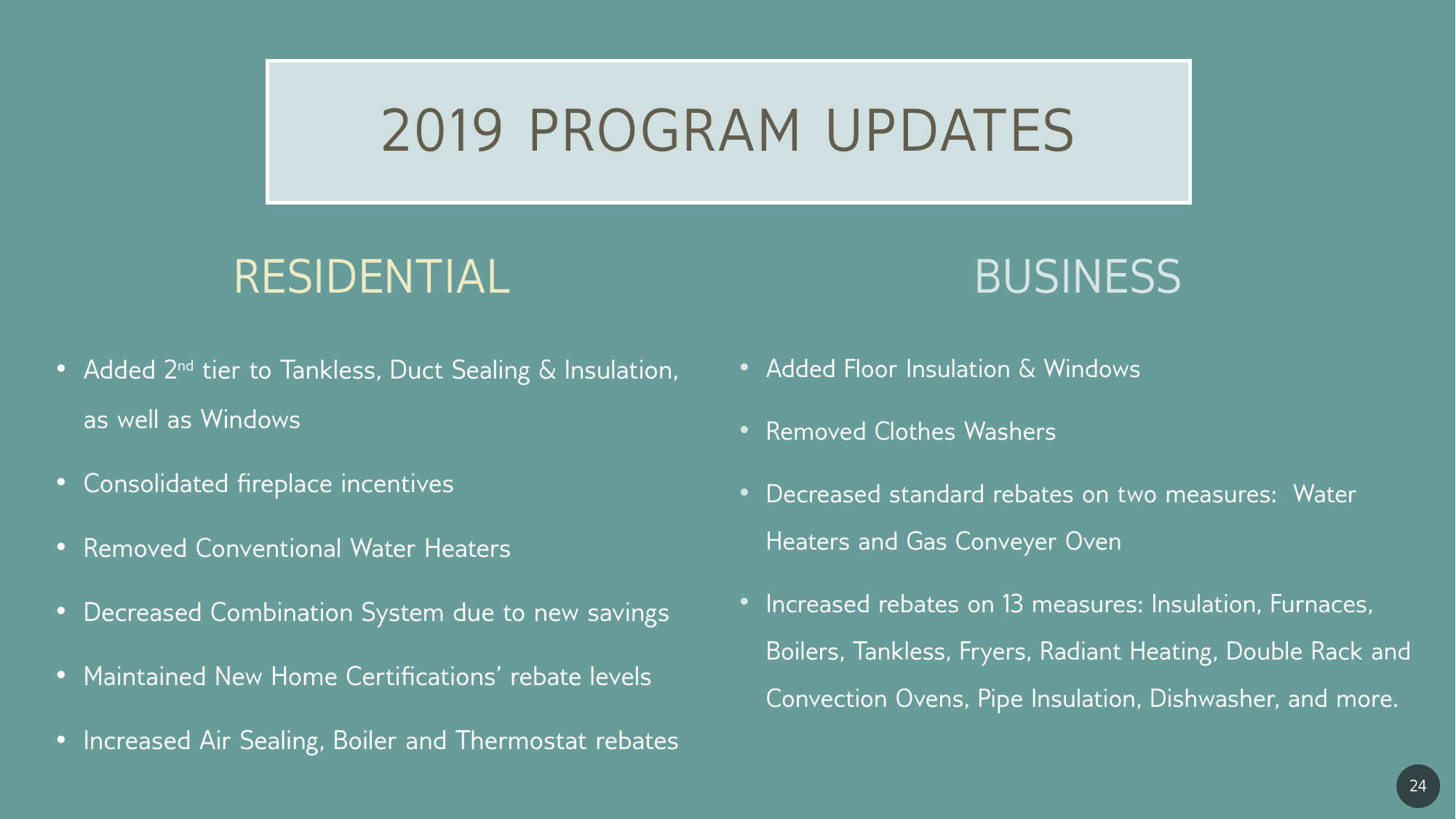

# 2019 Program UPDATES
business
Residential
Added 2nd tier to Tankless, Duct Sealing & Insulation, as well as Windows
Consolidated fireplace incentives
Removed Conventional Water Heaters
Decreased Combination System due to new savings
Maintained New Home Certifications’ rebate levels
Increased Air Sealing, Boiler and Thermostat rebates
Added Floor Insulation & Windows
Removed Clothes Washers
Decreased standard rebates on two measures:  Water Heaters and Gas Conveyer Oven
Increased rebates on 13 measures: Insulation, Furnaces, Boilers, Tankless, Fryers, Radiant Heating, Double Rack and Convection Ovens, Pipe Insulation, Dishwasher, and more.

24